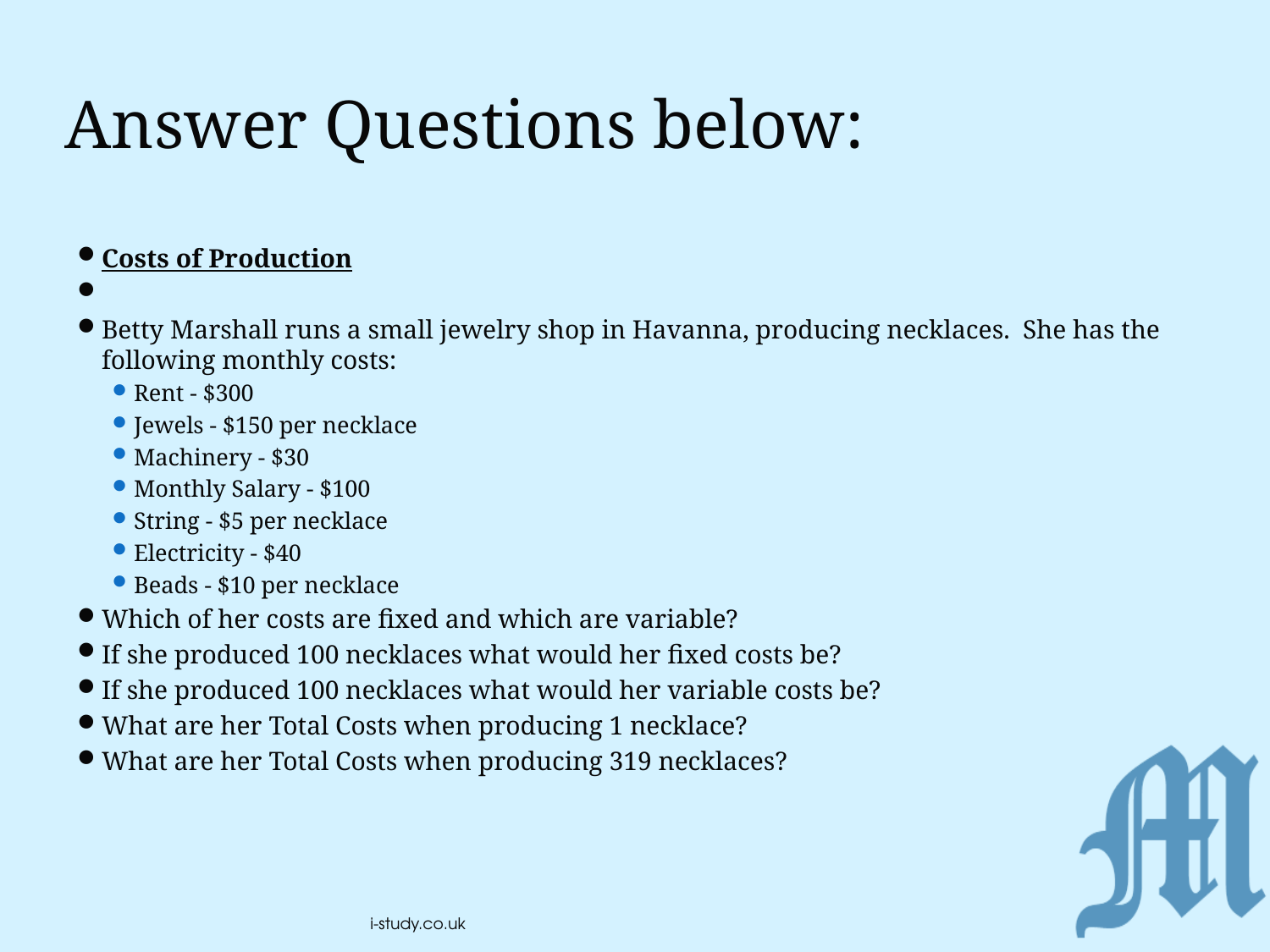

# Answer Questions below:
Costs of Production

Betty Marshall runs a small jewelry shop in Havanna, producing necklaces.  She has the following monthly costs:
Rent - $300
Jewels - $150 per necklace
Machinery - $30
Monthly Salary - $100
String - $5 per necklace
Electricity - $40
Beads - $10 per necklace
Which of her costs are fixed and which are variable?
If she produced 100 necklaces what would her fixed costs be?
If she produced 100 necklaces what would her variable costs be?
What are her Total Costs when producing 1 necklace?
What are her Total Costs when producing 319 necklaces?

i-study.co.uk